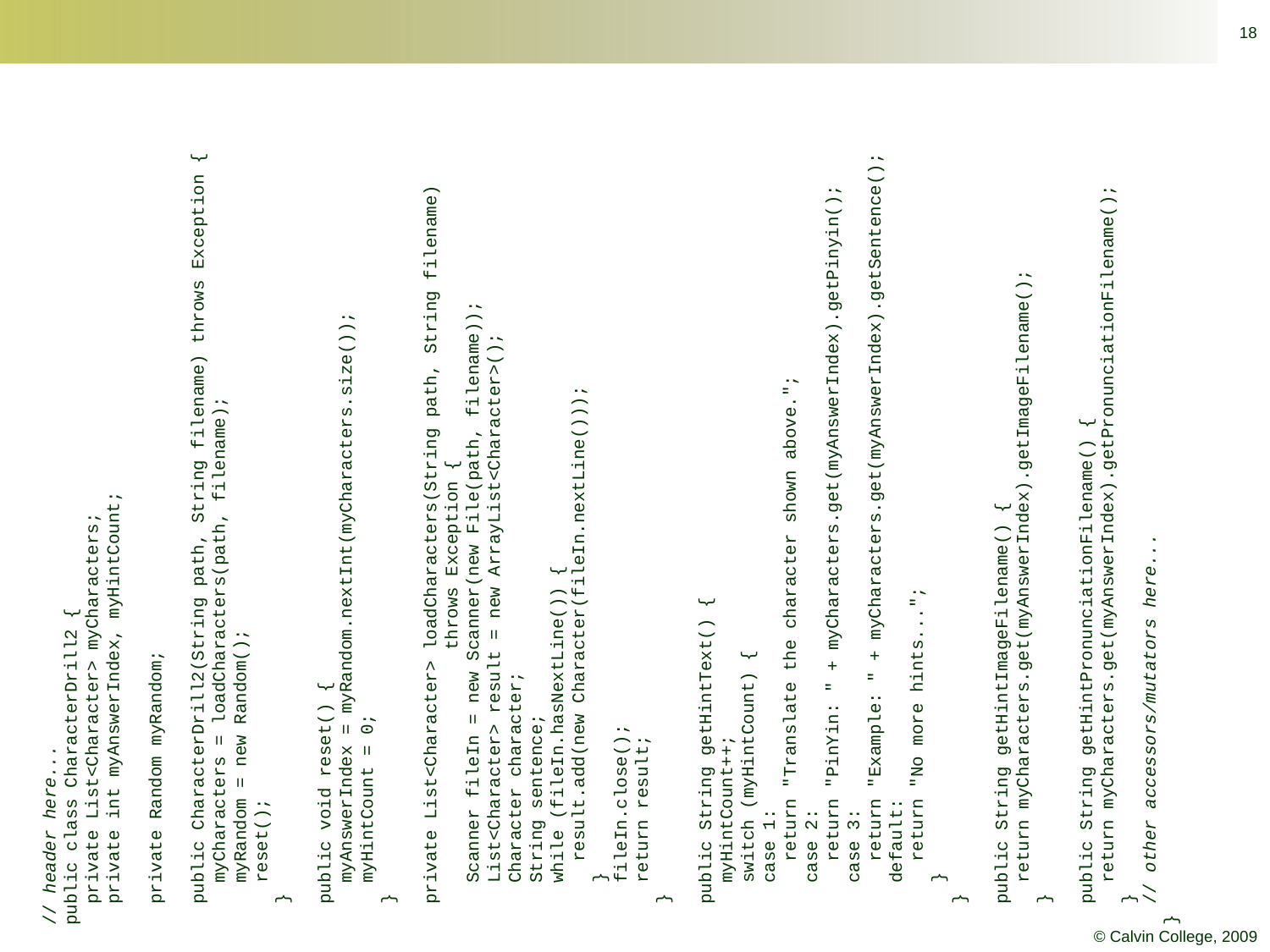

18
// header here...
public class CharacterDrill2 {
  private List<Character> myCharacters;
  private int myAnswerIndex, myHintCount;

  private Random myRandom;

  public CharacterDrill2(String path, String filename) throws Exception {
    myCharacters = loadCharacters(path, filename);
    myRandom = new Random();
    reset();
  }

  public void reset() {
    myAnswerIndex = myRandom.nextInt(myCharacters.size());
    myHintCount = 0;
  }

  private List<Character> loadCharacters(String path, String filename)
                          throws Exception {
    Scanner fileIn = new Scanner(new File(path, filename));
    List<Character> result = new ArrayList<Character>();
    Character character;
    String sentence;
    while (fileIn.hasNextLine()) {
      result.add(new Character(fileIn.nextLine()));
    }
    fileIn.close();
    return result;
  }

  public String getHintText() {
    myHintCount++;
    switch (myHintCount) {
    case 1:
      return "Translate the character shown above.";
    case 2:
      return "PinYin: " + myCharacters.get(myAnswerIndex).getPinyin();
    case 3:
      return "Example: " + myCharacters.get(myAnswerIndex).getSentence();
    default:
      return "No more hints...";
    }
  }

  public String getHintImageFilename() {
    return myCharacters.get(myAnswerIndex).getImageFilename();
  }

  public String getHintPronunciationFilename() {
    return myCharacters.get(myAnswerIndex).getPronunciationFilename();
  }
  // other accessors/mutators here...
}